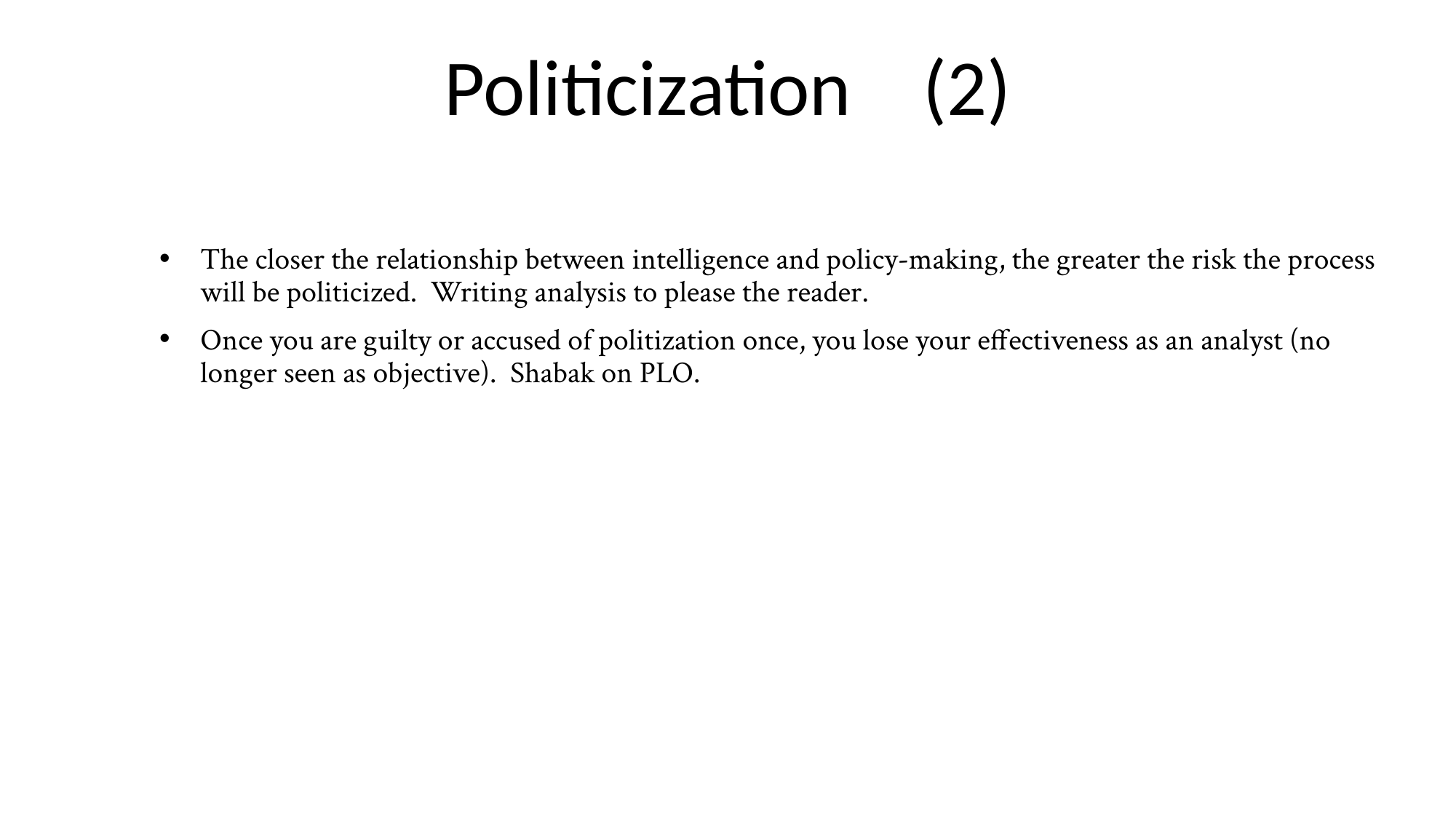

# Politicization    (2)

The closer the relationship between intelligence and policy-making, the greater the risk the process will be politicized.  Writing analysis to please the reader.
Once you are guilty or accused of politization once, you lose your effectiveness as an analyst (no longer seen as objective).  Shabak on PLO.